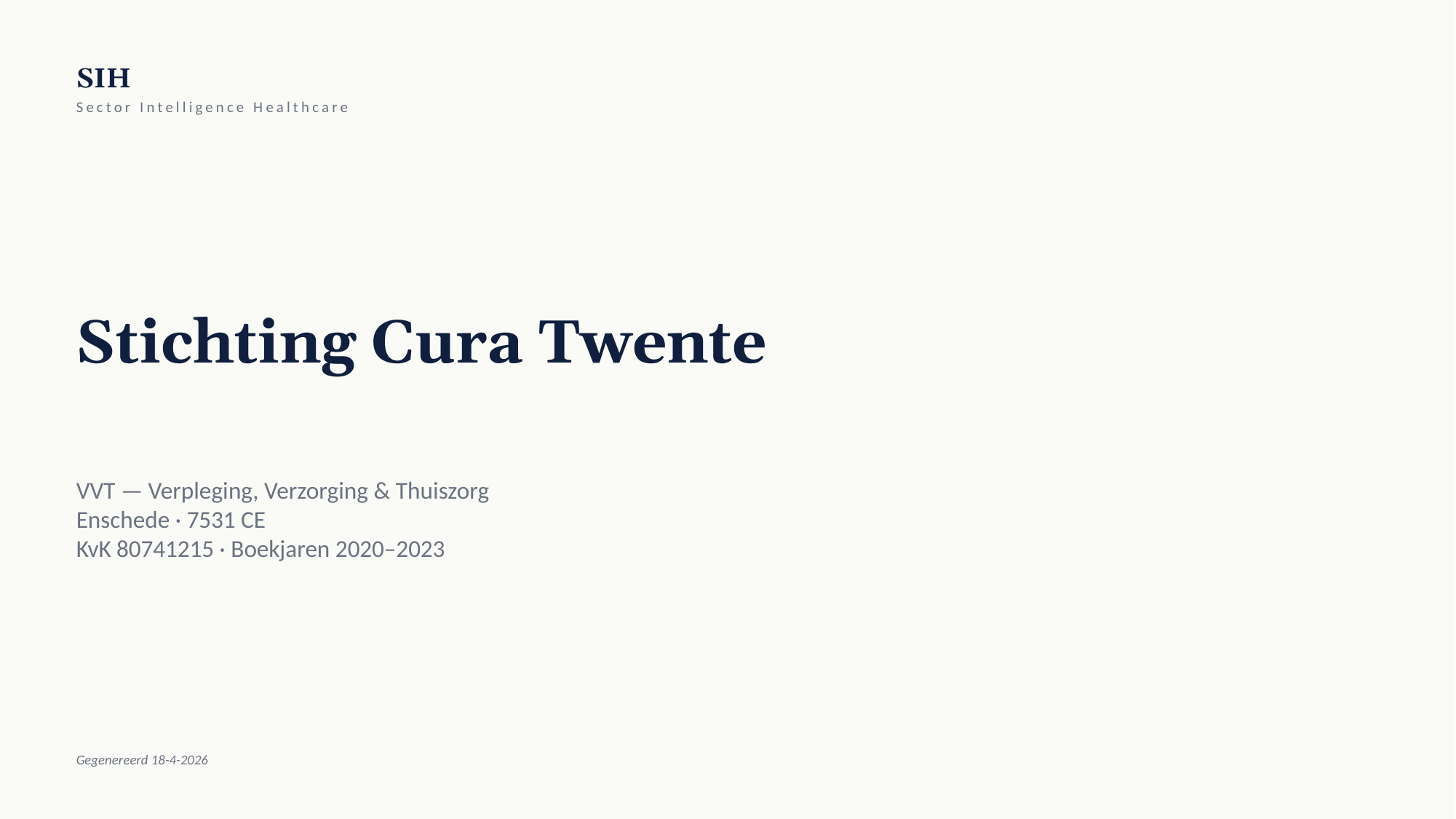

SIH
Sector Intelligence Healthcare
Stichting Cura Twente
VVT — Verpleging, Verzorging & Thuiszorg
Enschede · 7531 CE
KvK 80741215 · Boekjaren 2020–2023
Gegenereerd 18-4-2026